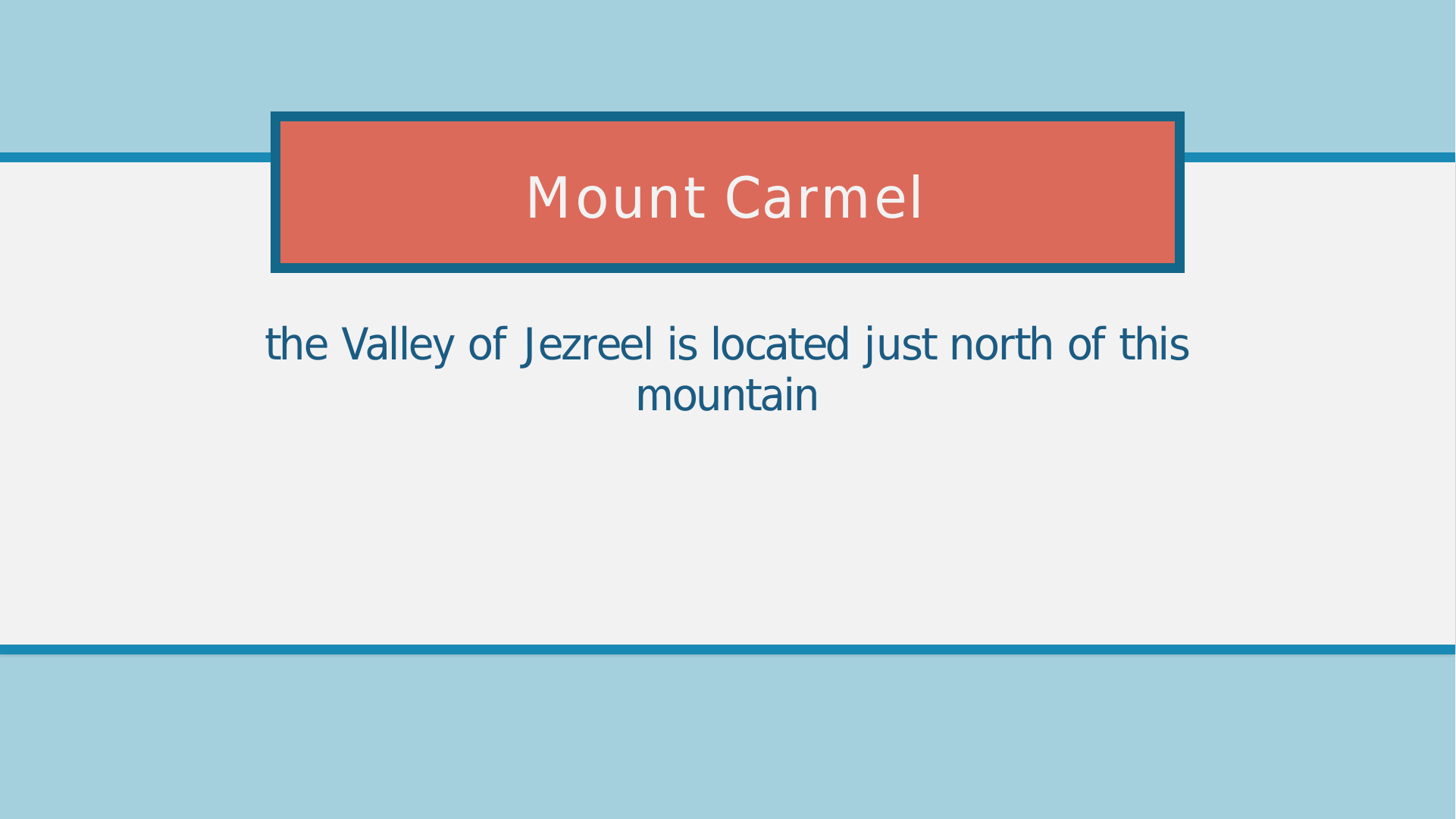

# Mount Carmel
the Valley of Jezreel is located just north of this mountain